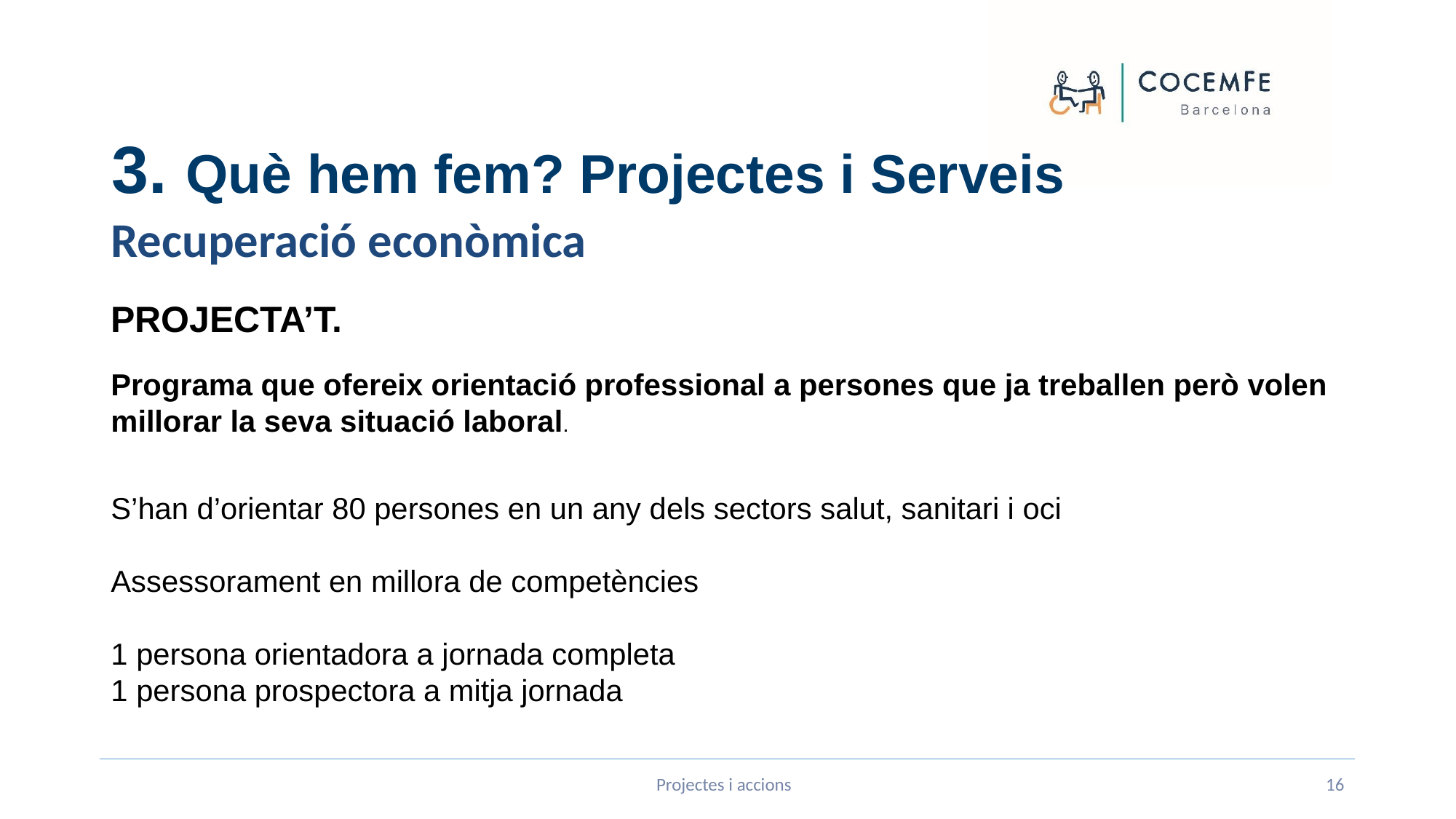

# 3. Què hem fem? Projectes i Serveis
Recuperació econòmica

PROJECTA’T.

Programa que ofereix orientació professional a persones que ja treballen però volen millorar la seva situació laboral.

S’han d’orientar 80 persones en un any dels sectors salut, sanitari i oci

Assessorament en millora de competències

1 persona orientadora a jornada completa
1 persona prospectora a mitja jornada

Projectes i accions
16